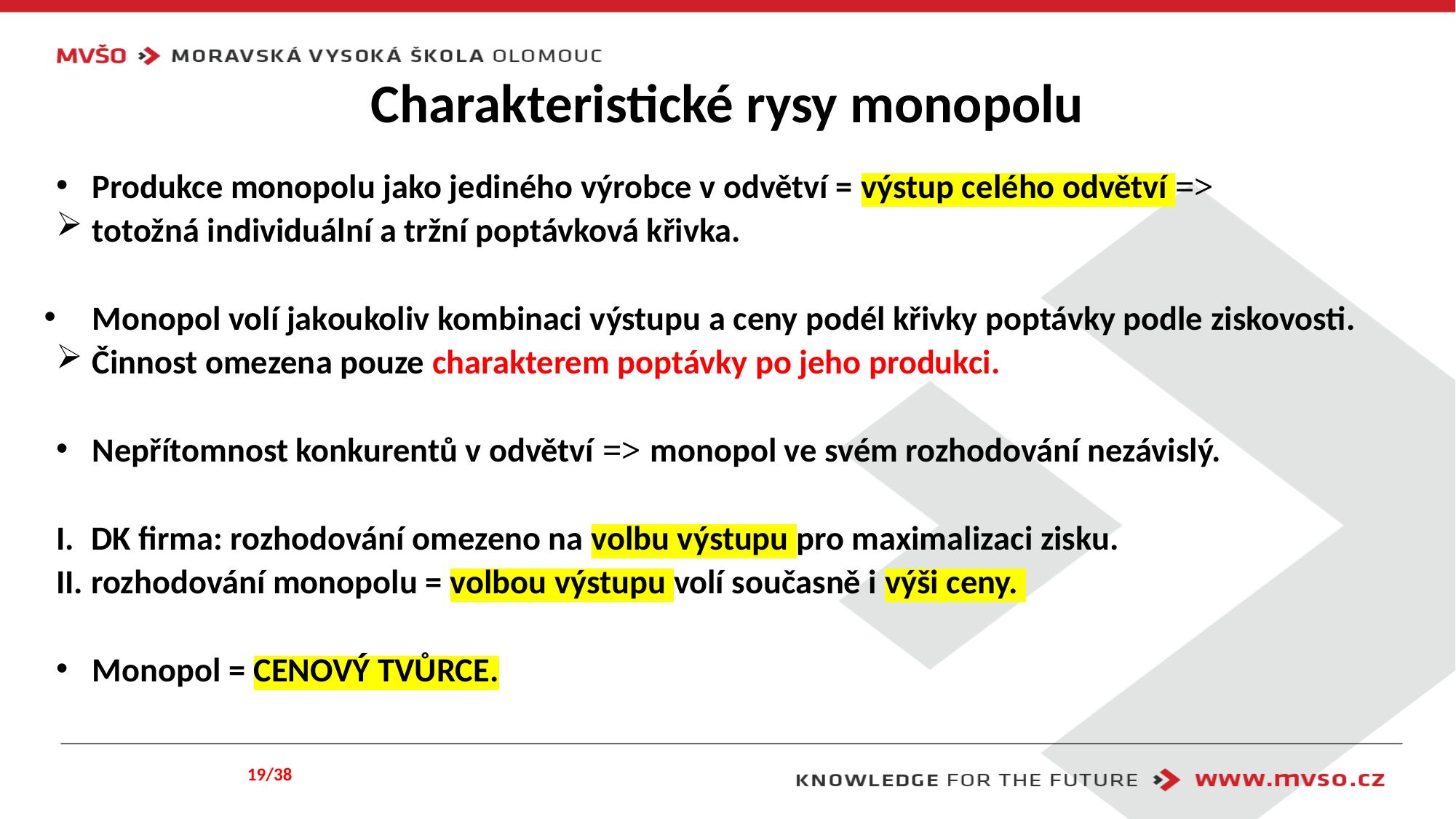

# Charakteristické rysy monopolu
Produkce monopolu jako jediného výrobce v odvětví = výstup celého odvětví =>
totožná individuální a tržní poptávková křivka.

Monopol volí jakoukoliv kombinaci výstupu a ceny podél křivky poptávky podle ziskovosti.
Činnost omezena pouze charakterem poptávky po jeho produkci.

Nepřítomnost konkurentů v odvětví => monopol ve svém rozhodování nezávislý.

DK firma: rozhodování omezeno na volbu výstupu pro maximalizaci zisku.
rozhodování monopolu = volbou výstupu volí současně i výši ceny.

Monopol = CENOVÝ TVŮRCE.
19/38